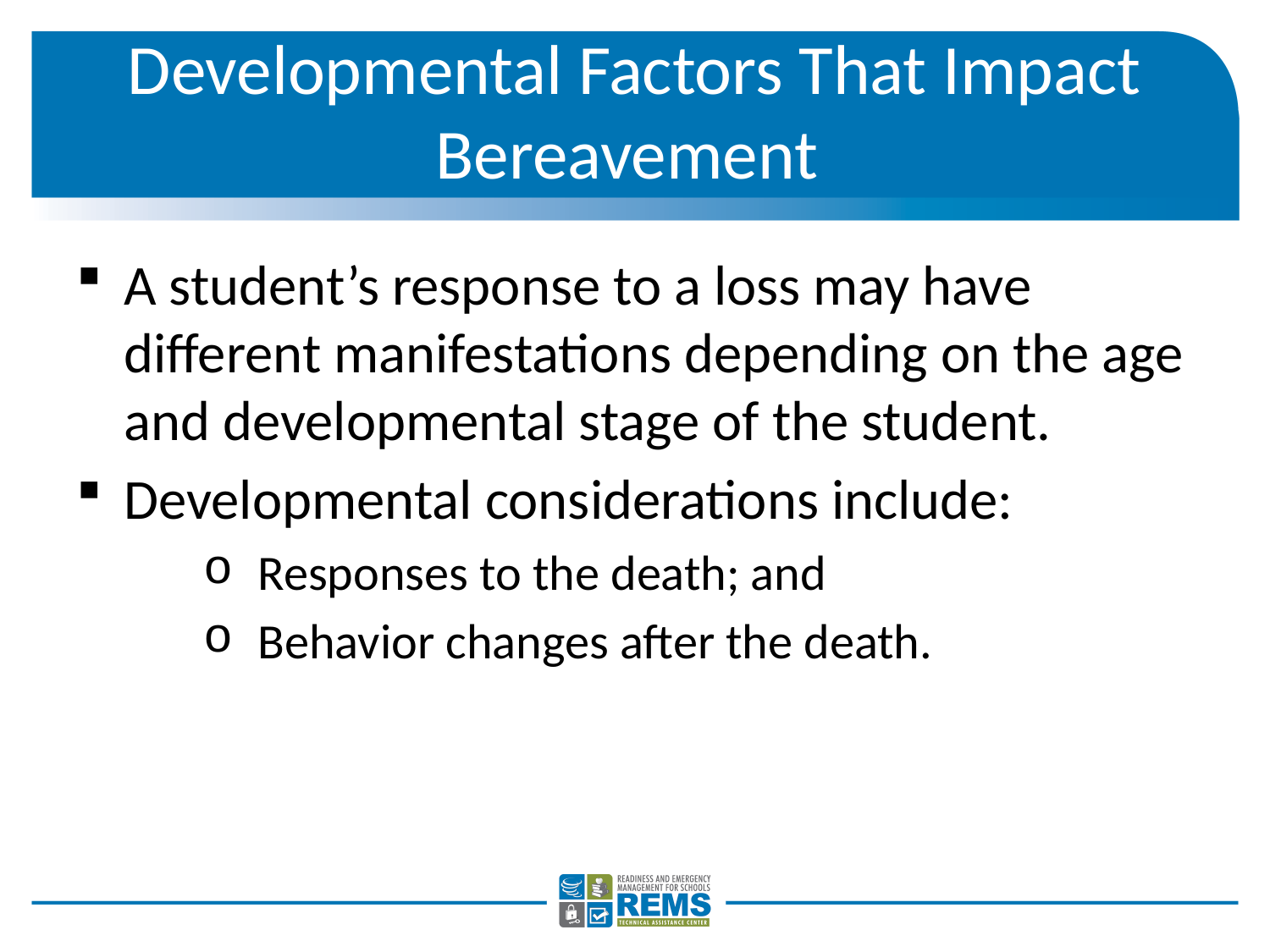

# Developmental Factors That Impact Bereavement
A student’s response to a loss may have different manifestations depending on the age and developmental stage of the student.
Developmental considerations include:
Responses to the death; and
Behavior changes after the death.